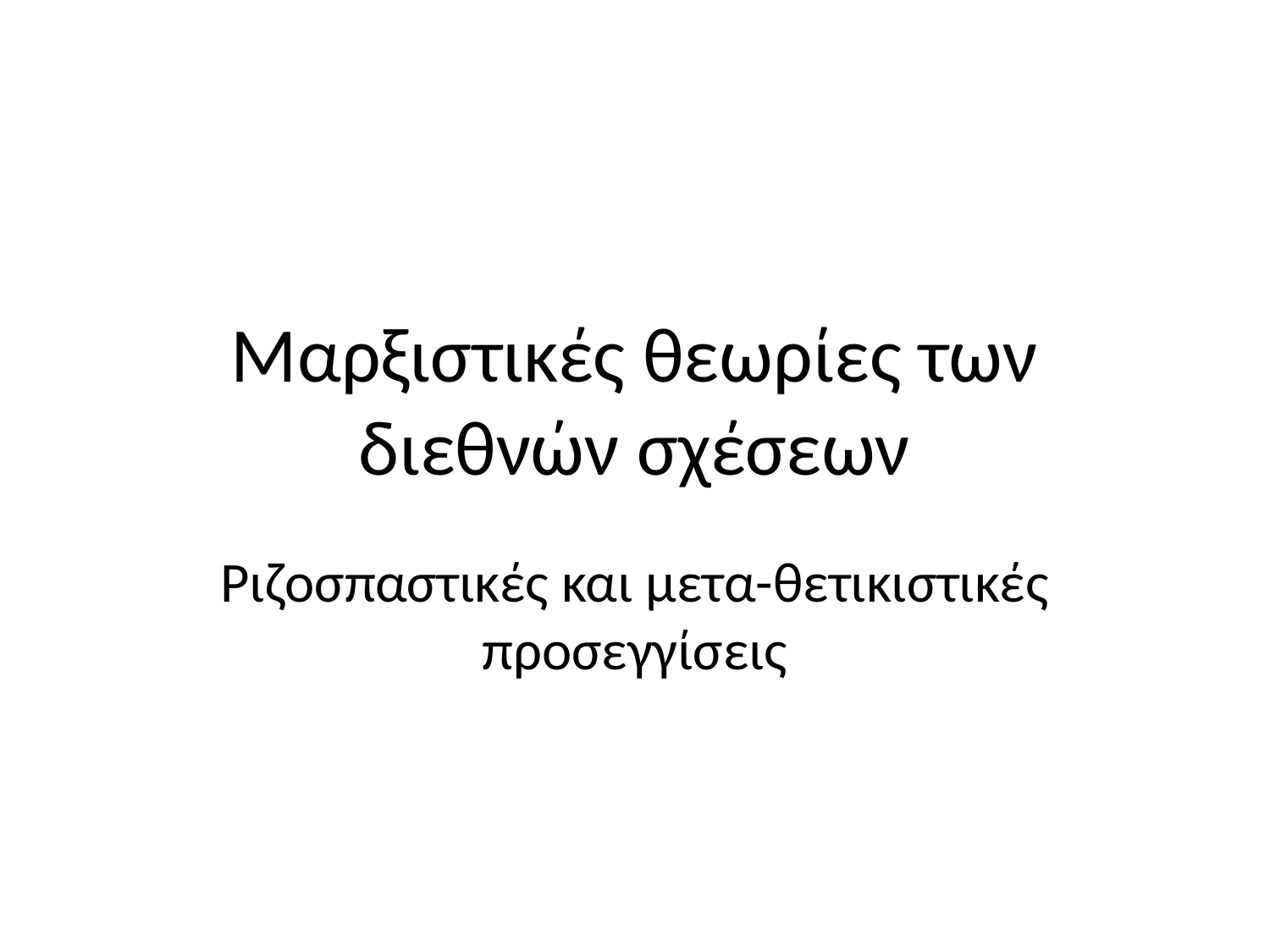

# Μαρξιστικές θεωρίες των διεθνών σχέσεων
Ριζοσπαστικές και μετα-θετικιστικές προσεγγίσεις